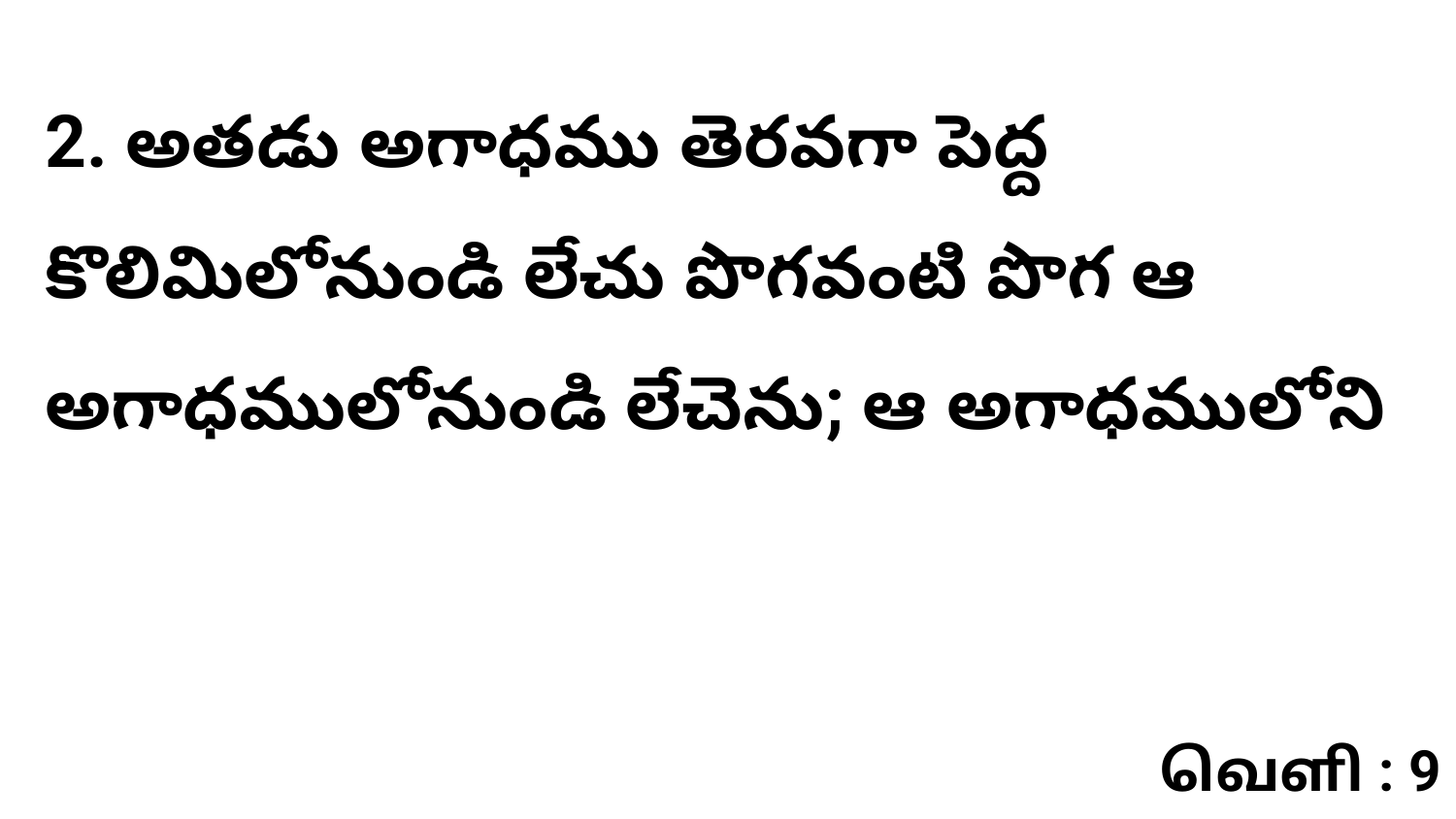

2. అతడు అగాధము తెరవగా పెద్ద కొలిమిలోనుండి లేచు పొగవంటి పొగ ఆ అగాధములోనుండి లేచెను; ఆ అగాధములోని
வெளி : 9